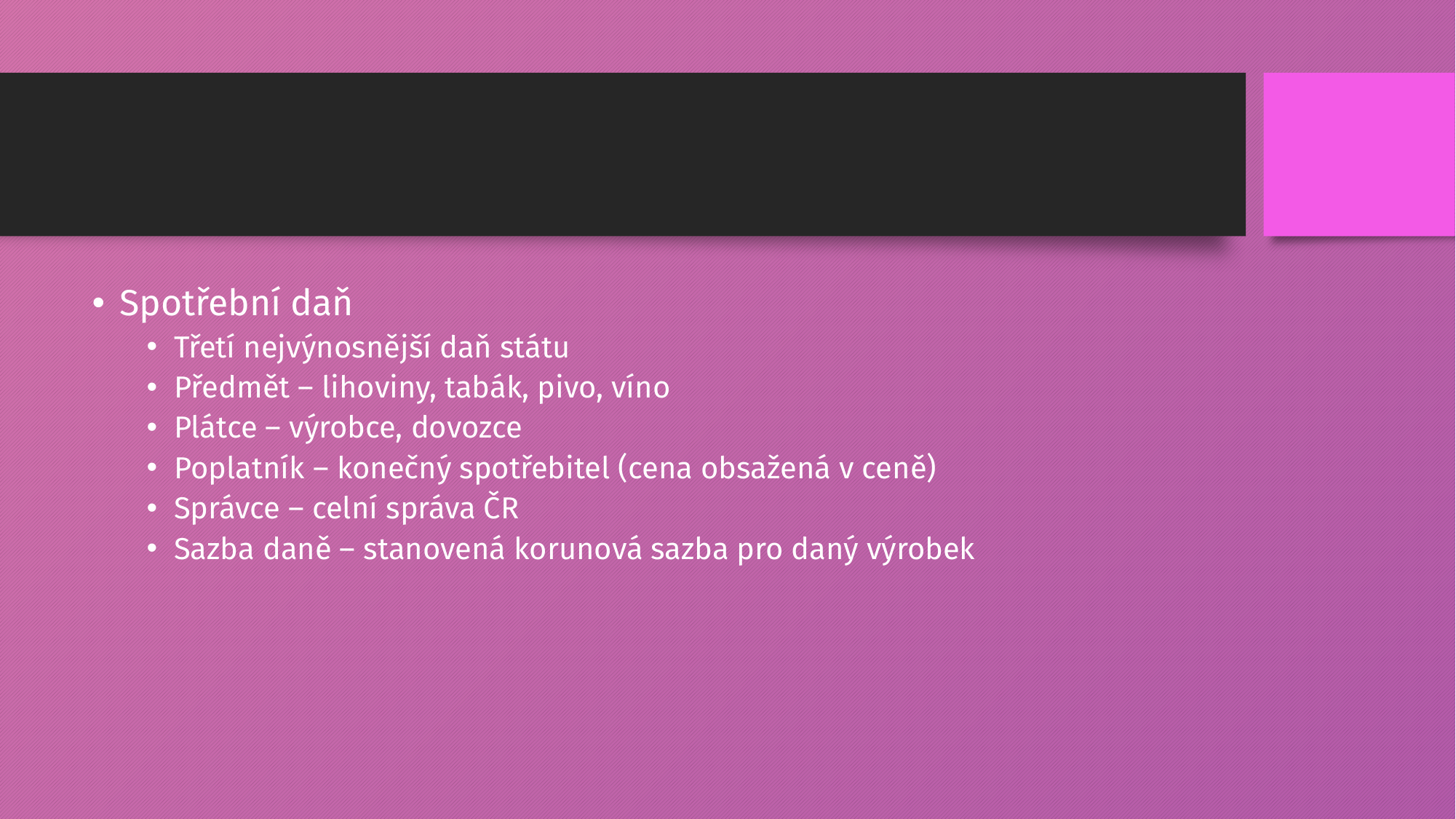

#
Spotřební daň
Třetí nejvýnosnější daň státu
Předmět – lihoviny, tabák, pivo, víno
Plátce – výrobce, dovozce
Poplatník – konečný spotřebitel (cena obsažená v ceně)
Správce – celní správa ČR
Sazba daně – stanovená korunová sazba pro daný výrobek